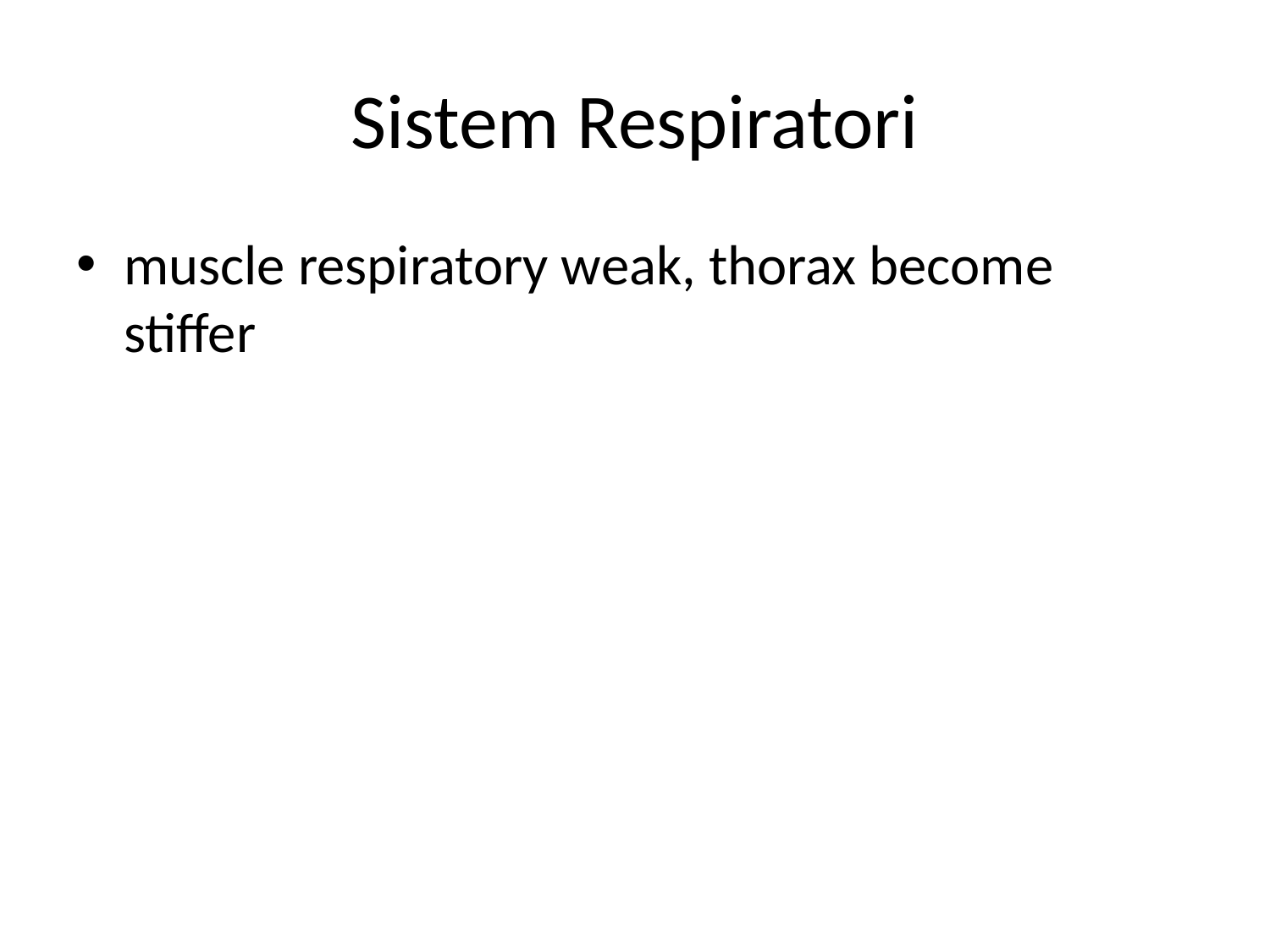

# Sistem Respiratori
muscle respiratory weak, thorax become stiffer